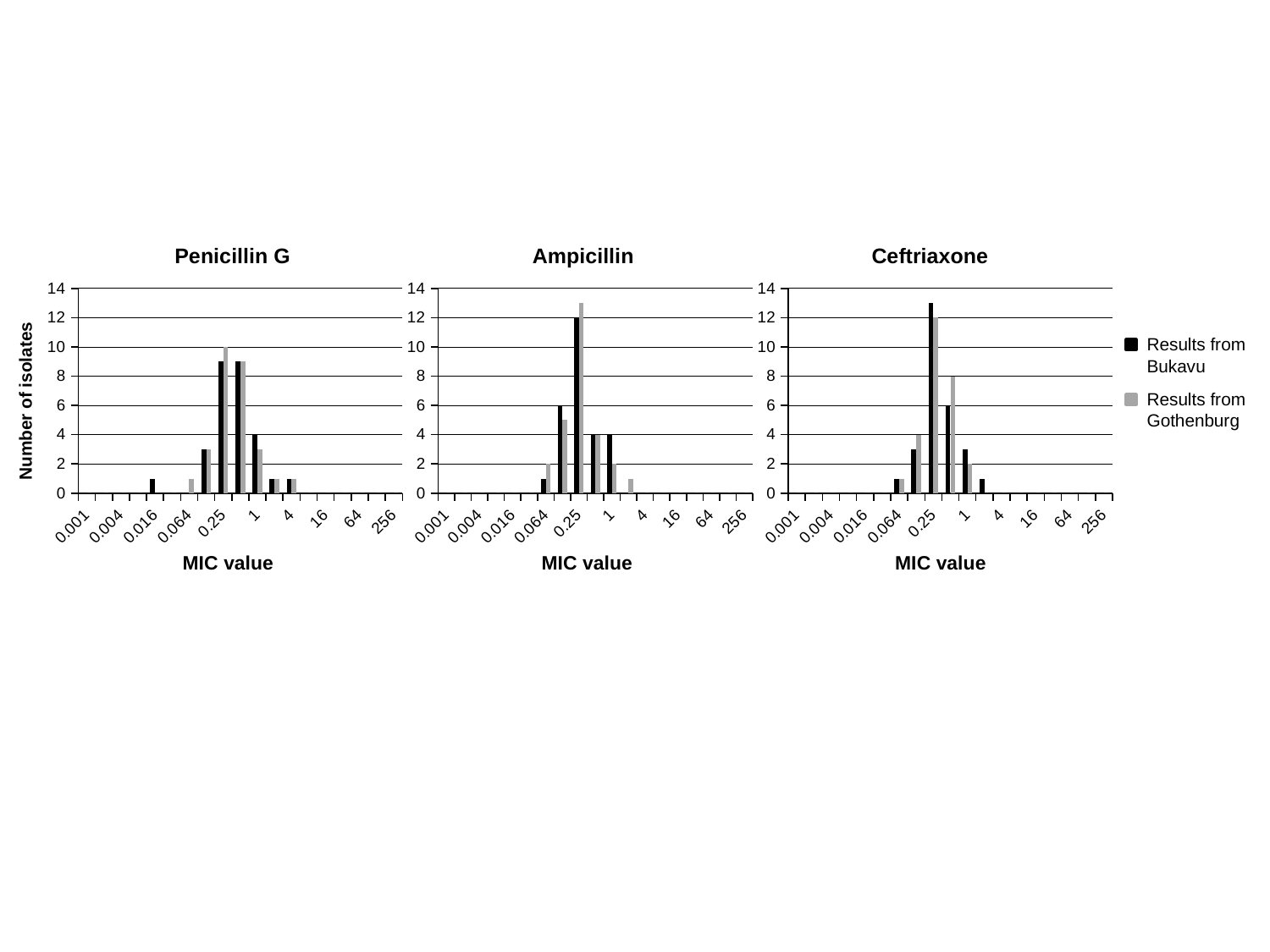

Ceftriaxone
Penicillin G
Ampicillin

### Chart

| Category | Results from Bukavu | Results from Gothenburg |
|---|---|---|
| 0.001 | 0.0 | 0.0 |
| 0.002 | 0.0 | 0.0 |
| 0.004 | 0.0 | 0.0 |
| 0.008 | 0.0 | 0.0 |
| 0.016 | 1.0 | 0.0 |
| 0.032 | 0.0 | 0.0 |
| 0.064 | 0.0 | 1.0 |
| 0.125 | 3.0 | 3.0 |
| 0.25 | 9.0 | 10.0 |
| 0.5 | 9.0 | 9.0 |
| 1 | 4.0 | 3.0 |
| 2 | 1.0 | 1.0 |
| 4 | 1.0 | 1.0 |
| 8 | 0.0 | 0.0 |
| 16 | 0.0 | 0.0 |
| 32 | 0.0 | 0.0 |
| 64 | 0.0 | 0.0 |
| 128 | 0.0 | 0.0 |
| 256 | 0.0 | 0.0 |

### Chart

| Category | MICAPadjustedBkv | MICAPadjustedGtbg |
|---|---|---|
| 0.001 | 0.0 | 0.0 |
| 0.002 | 0.0 | 0.0 |
| 0.004 | 0.0 | 0.0 |
| 0.008 | 0.0 | 0.0 |
| 0.016 | 0.0 | 0.0 |
| 0.032 | 0.0 | 0.0 |
| 0.064 | 1.0 | 2.0 |
| 0.125 | 6.0 | 5.0 |
| 0.25 | 12.0 | 13.0 |
| 0.5 | 4.0 | 4.0 |
| 1 | 4.0 | 2.0 |
| 2 | 0.0 | 1.0 |
| 4 | 0.0 | 0.0 |
| 8 | 0.0 | 0.0 |
| 16 | 0.0 | 0.0 |
| 32 | 0.0 | 0.0 |
| 64 | 0.0 | 0.0 |
| 128 | 0.0 | 0.0 |
| 256 | 0.0 | 0.0 |

### Chart

| Category | Results from Bukavu | Results from Gothenburg |
|---|---|---|
| 0.001 | 0.0 | 0.0 |
| 0.002 | 0.0 | 0.0 |
| 0.004 | 0.0 | 0.0 |
| 0.008 | 0.0 | 0.0 |
| 0.016 | 0.0 | 0.0 |
| 0.032 | 0.0 | 0.0 |
| 0.064 | 1.0 | 1.0 |
| 0.125 | 3.0 | 4.0 |
| 0.25 | 13.0 | 12.0 |
| 0.5 | 6.0 | 8.0 |
| 1 | 3.0 | 2.0 |
| 2 | 1.0 | 0.0 |
| 4 | 0.0 | 0.0 |
| 8 | 0.0 | 0.0 |
| 16 | 0.0 | 0.0 |
| 32 | 0.0 | 0.0 |
| 64 | 0.0 | 0.0 |
| 128 | 0.0 | 0.0 |
| 256 | 0.0 | 0.0 |
Results from
Bukavu

Results from
Gothenburg

Number of isolates
MIC value
MIC value
MIC value